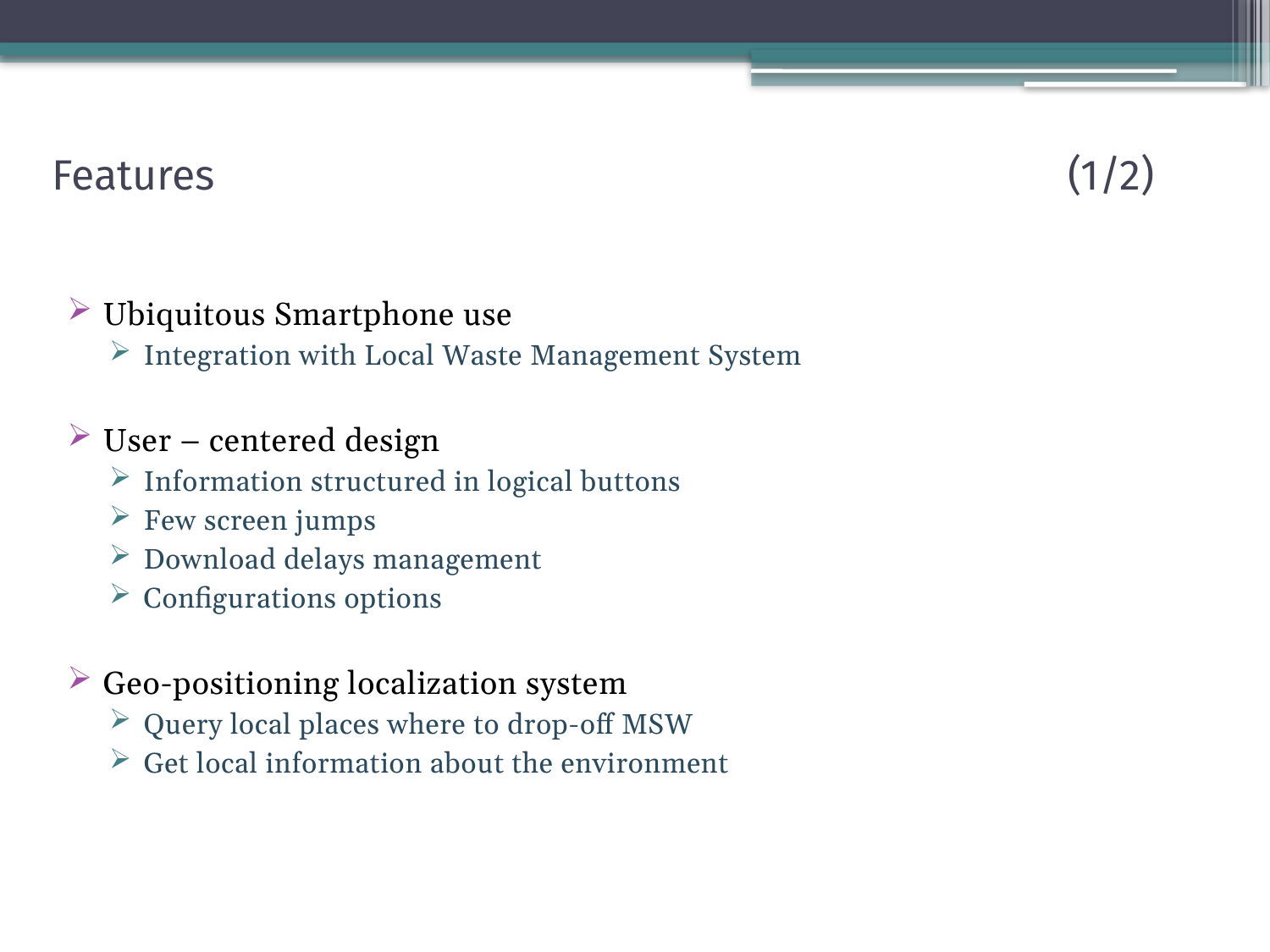

Features 							(1/2)
Ubiquitous Smartphone use
Integration with Local Waste Management System

User – centered design
Information structured in logical buttons
Few screen jumps
Download delays management
Configurations options

Geo-positioning localization system
Query local places where to drop-off MSW
Get local information about the environment